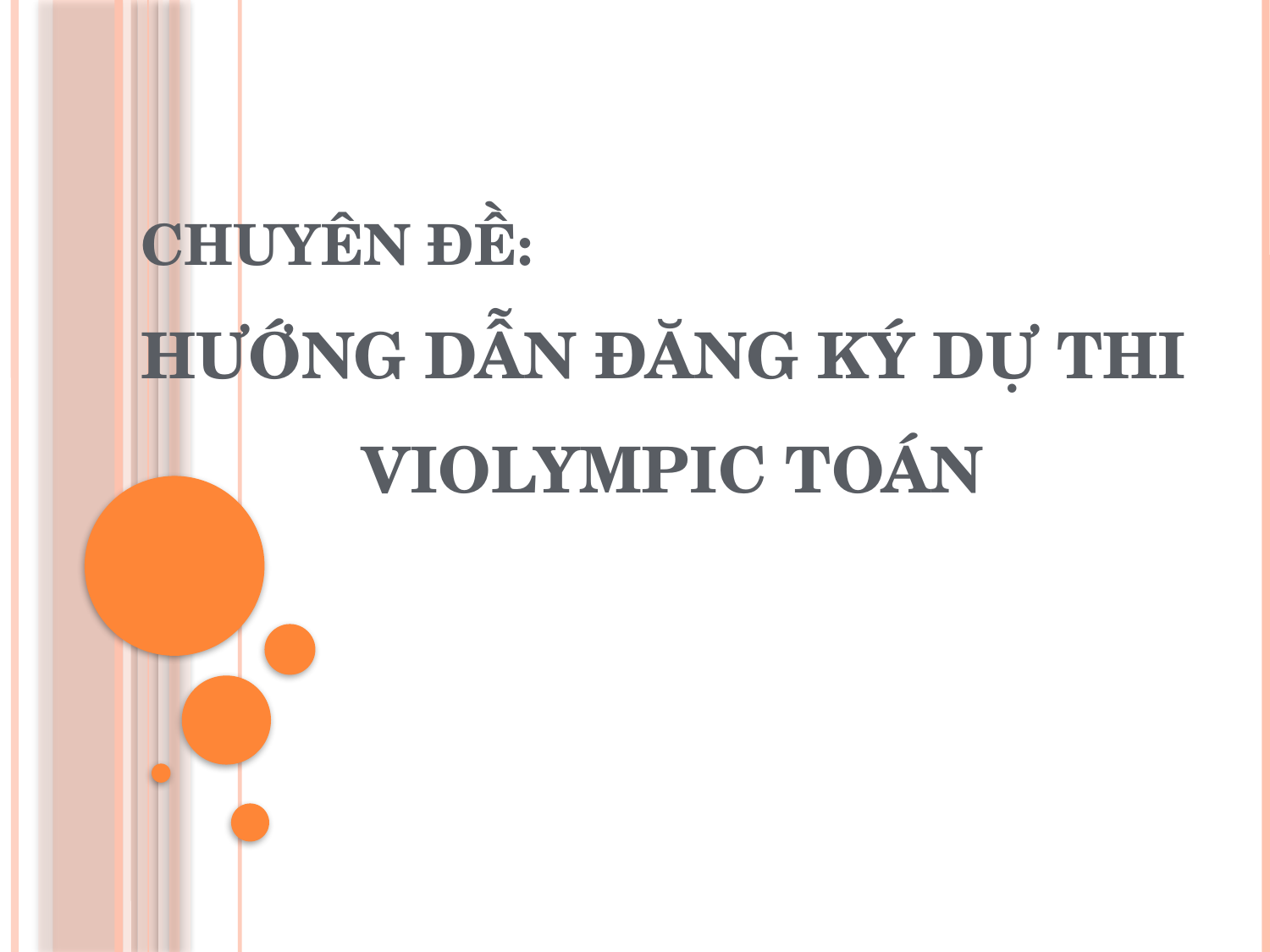

CHUYÊN ĐỀ:
HƯỚNG DẪN ĐĂNG KÝ DỰ THI
VIOLYMPIC TOÁN